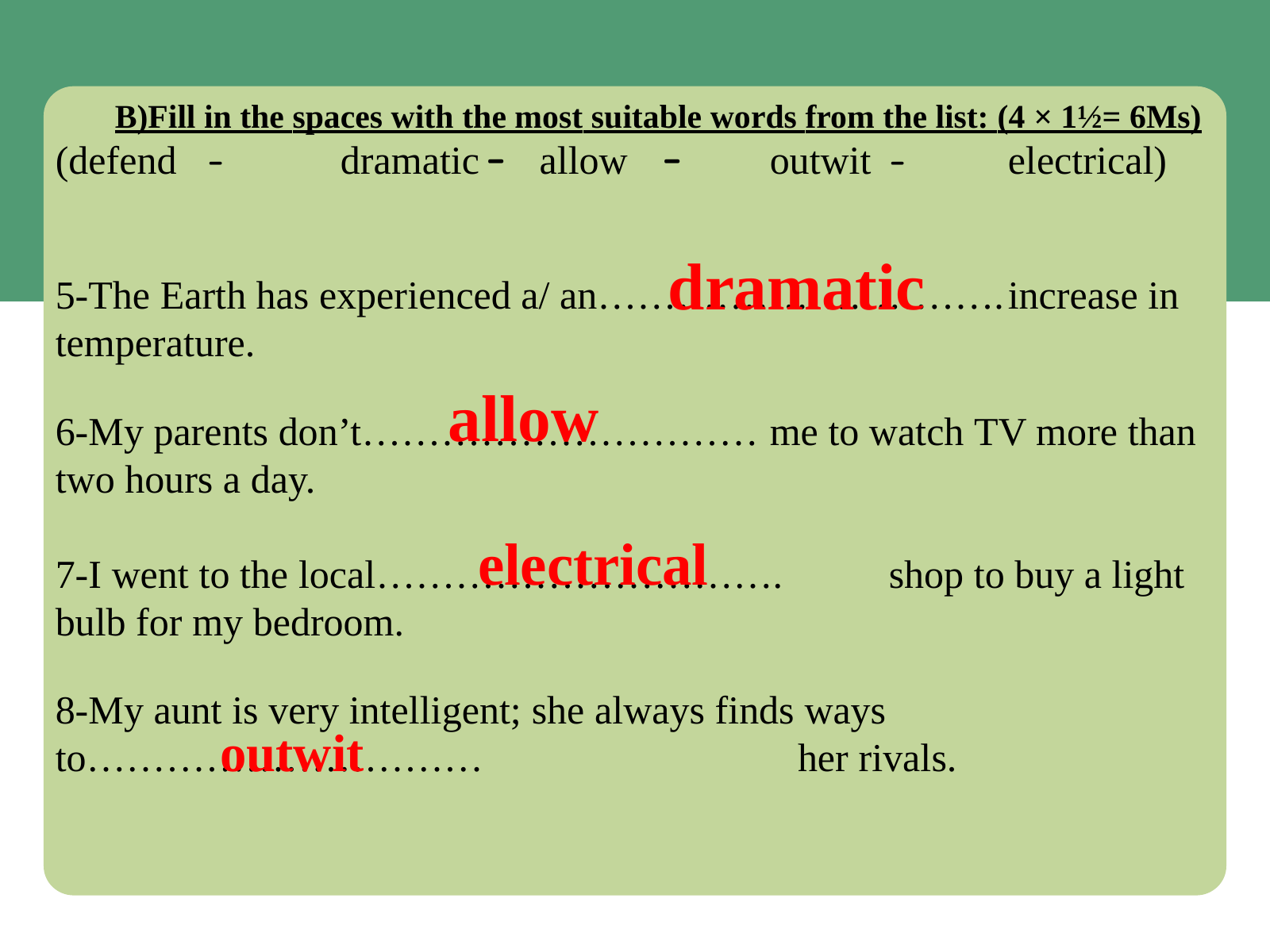

B)Fill in the spaces with the most suitable words from the list: (4 × 1½= 6Ms)
(defend	-	dramatic	–	allow	–	outwit -	electrical)

5-The Earth has experienced a/ an………………………….	increase in temperature.

6-My parents don’t…………………………	me to watch TV more than two hours a day.

7-I went to the local………………………….	shop to buy a light bulb for my bedroom.

8-My aunt is very intelligent; she always finds ways to…………………………	her rivals.
dramatic
allow
electrical
outwit